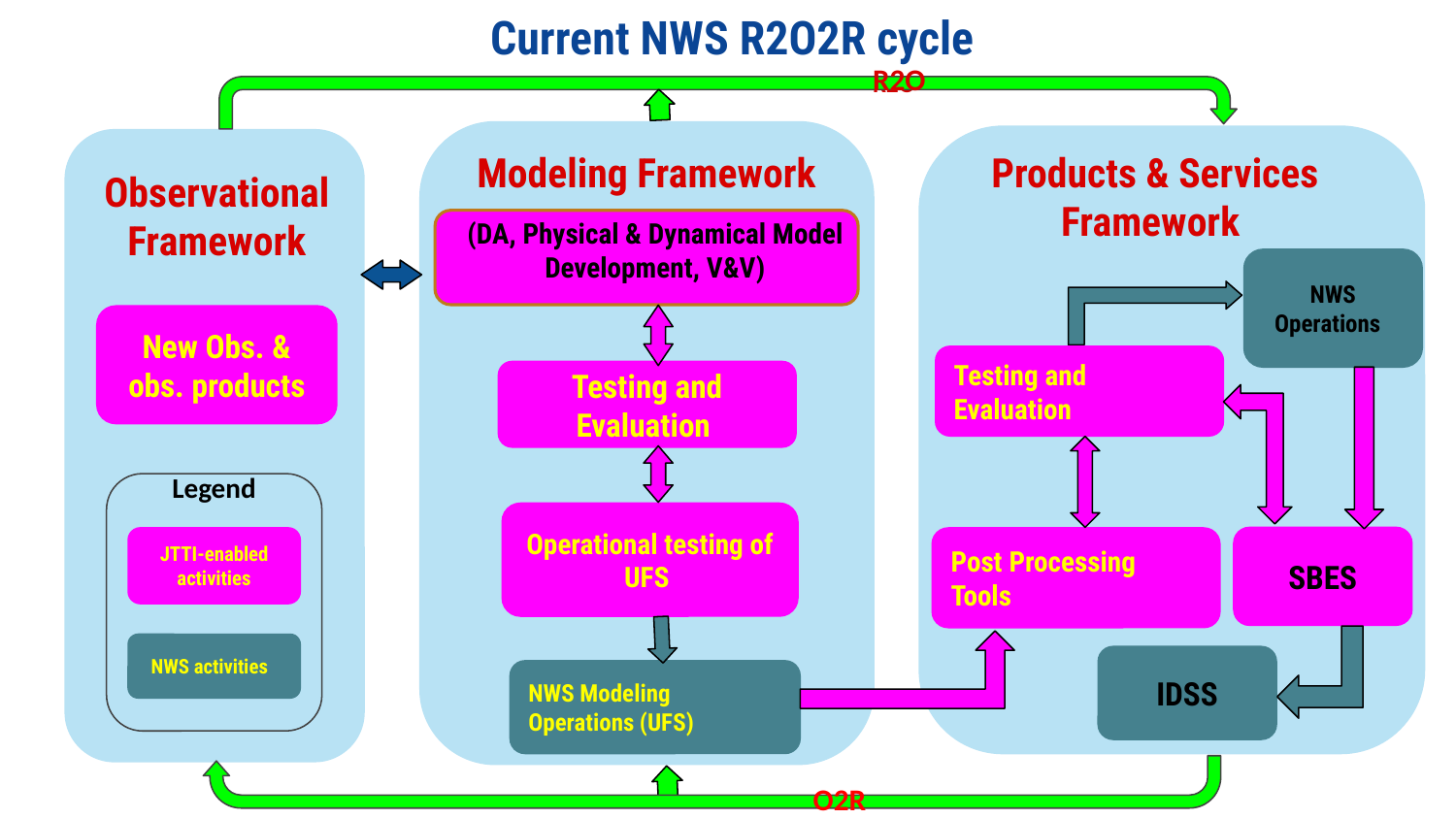

Current NWS R2O2R cycle
R2O
R2O

Modeling Framework

Products & Services Framework
Observational
Framework

(DA, Physical & Dynamical Model Development, V&V)

NWS Operations

New Obs. & obs. products
Testing and Evaluation
Testing and Evaluation

Operational testing of UFS
SBES
Post Processing Tools

IDSS
NWS Modeling Operations (UFS)

Legend

JTTI-enabled activities
NWS activities
7
O2R